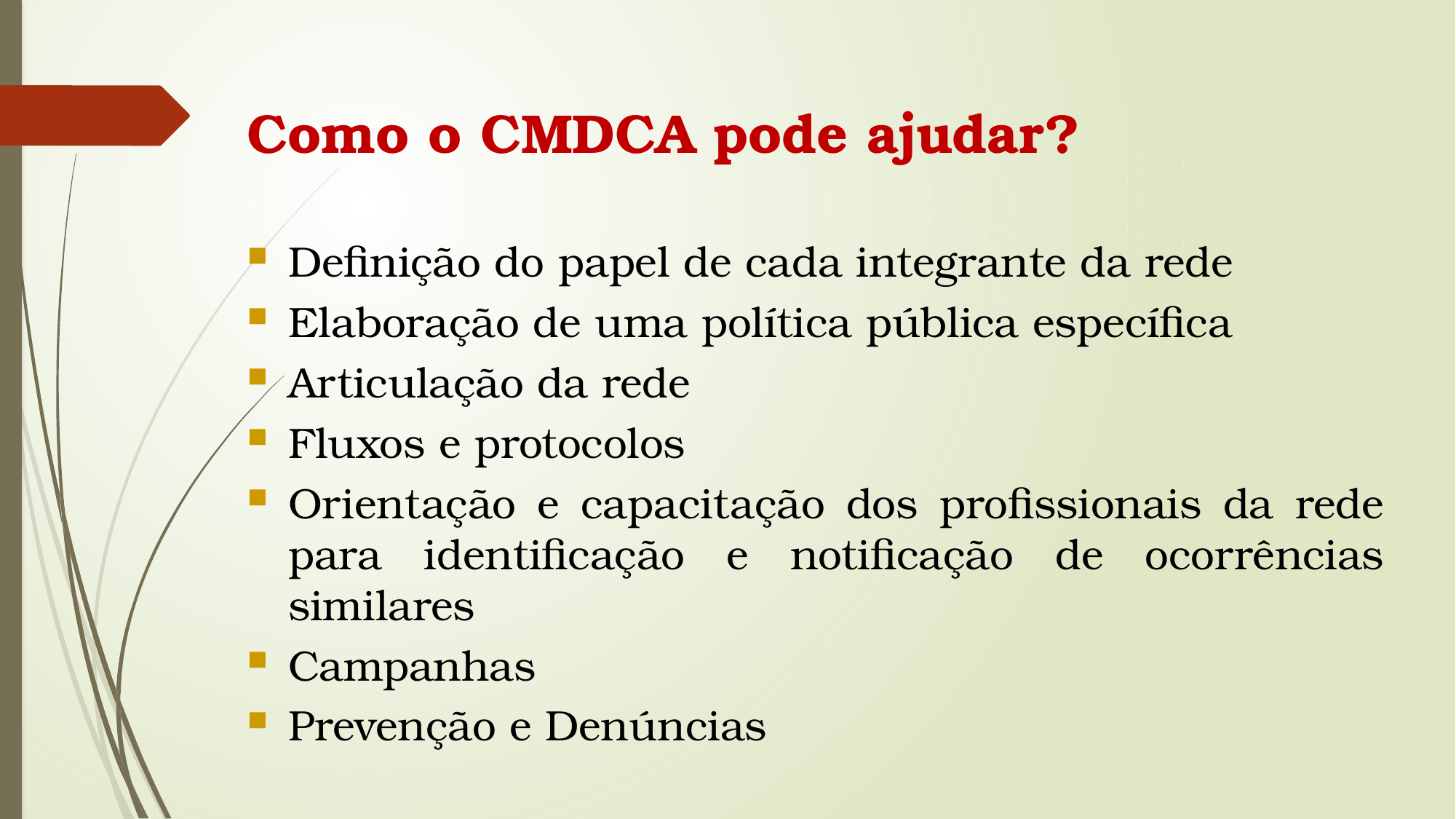

Como o CMDCA pode ajudar?
Definição do papel de cada integrante da rede
Elaboração de uma política pública específica
Articulação da rede
Fluxos e protocolos
Orientação e capacitação dos profissionais da rede para identificação e notificação de ocorrências similares
Campanhas
Prevenção e Denúncias